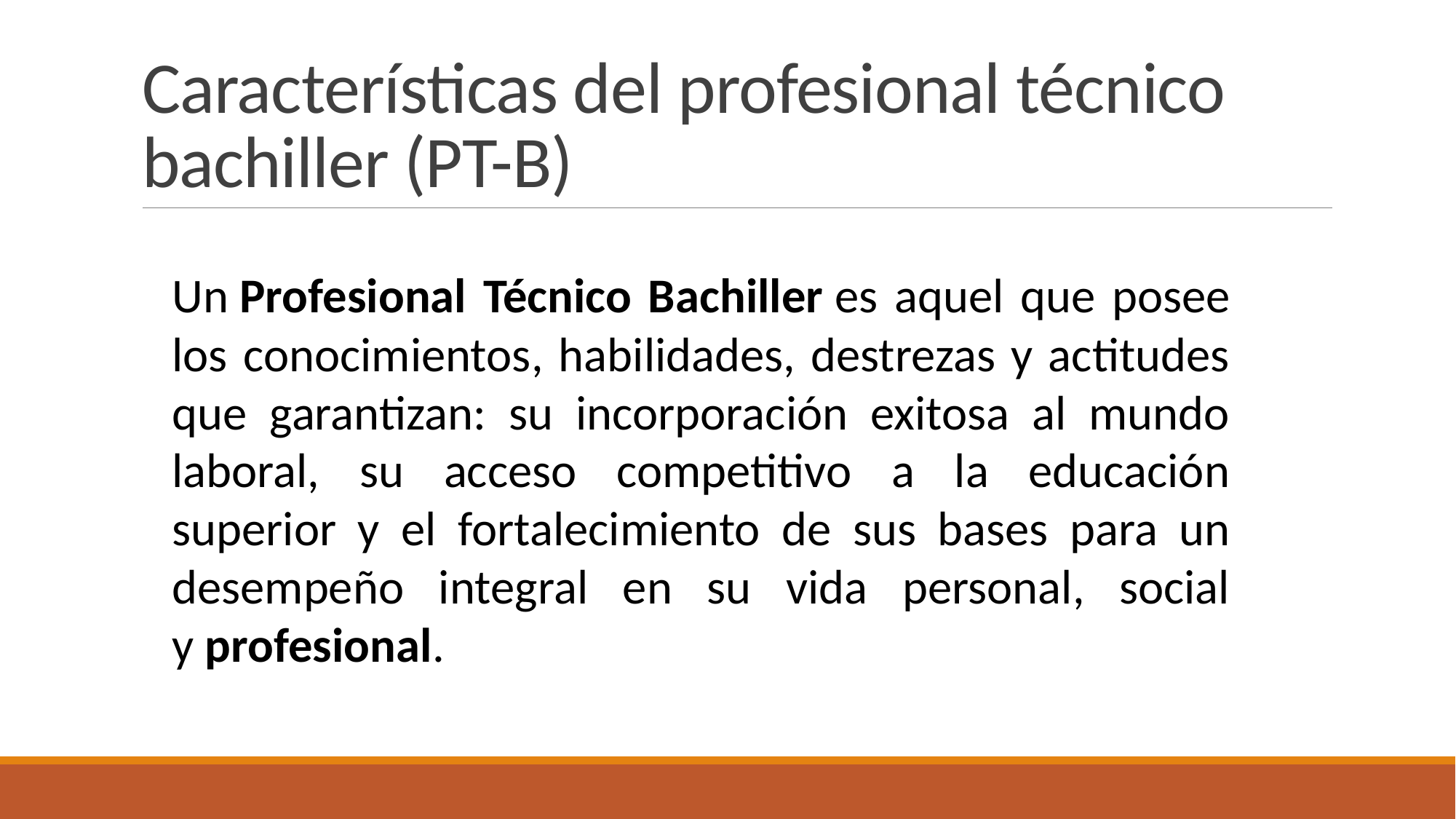

# Características del profesional técnico bachiller (PT-B)
Un Profesional Técnico Bachiller es aquel que posee los conocimientos, habilidades, destrezas y actitudes que garantizan: su incorporación exitosa al mundo laboral, su acceso competitivo a la educación superior y el fortalecimiento de sus bases para un desempeño integral en su vida personal, social y profesional.